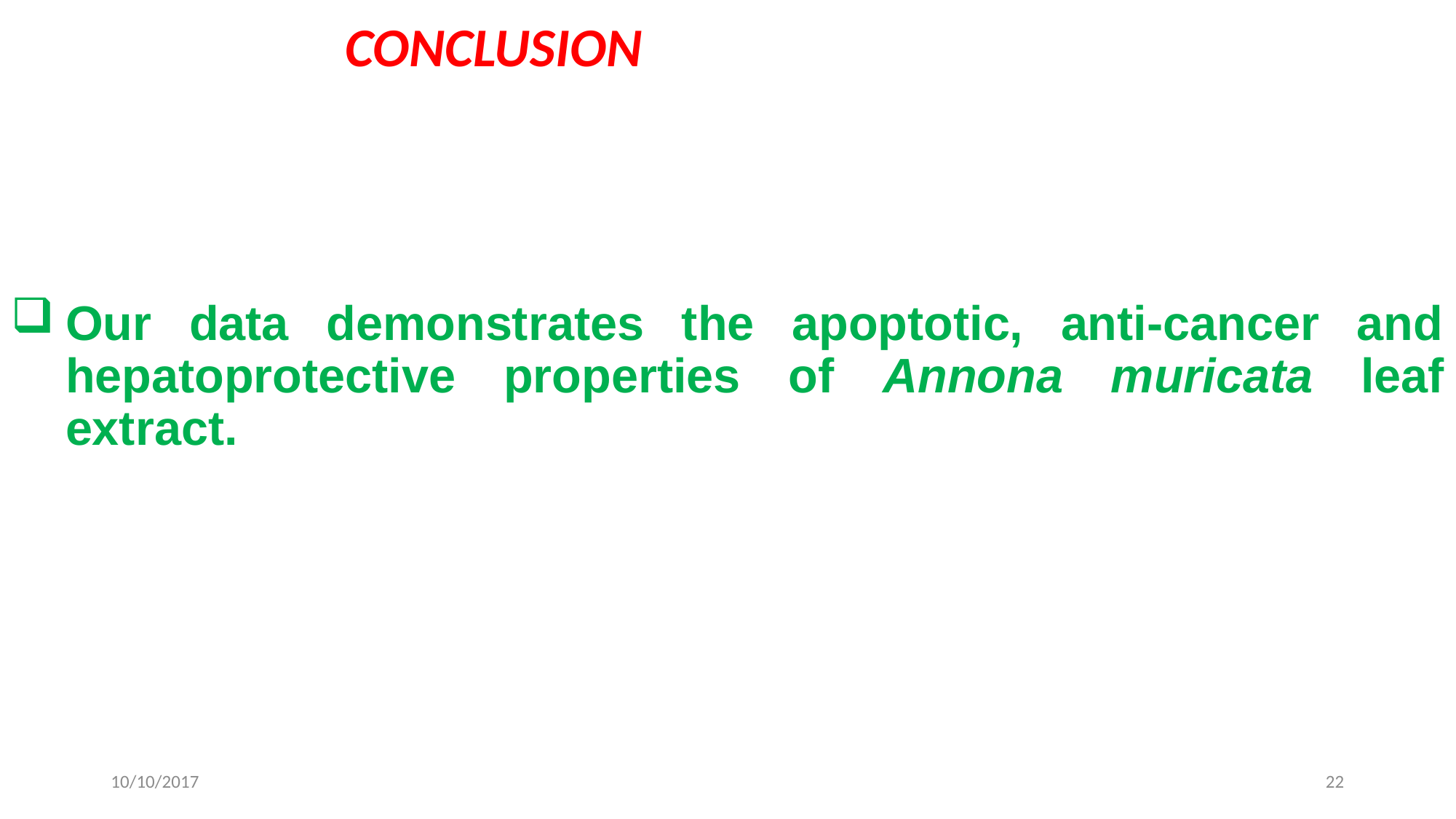

CONCLUSION

Our data demonstrates the apoptotic, anti-cancer and hepatoprotective properties of Annona muricata leaf extract.

10/10/2017
22